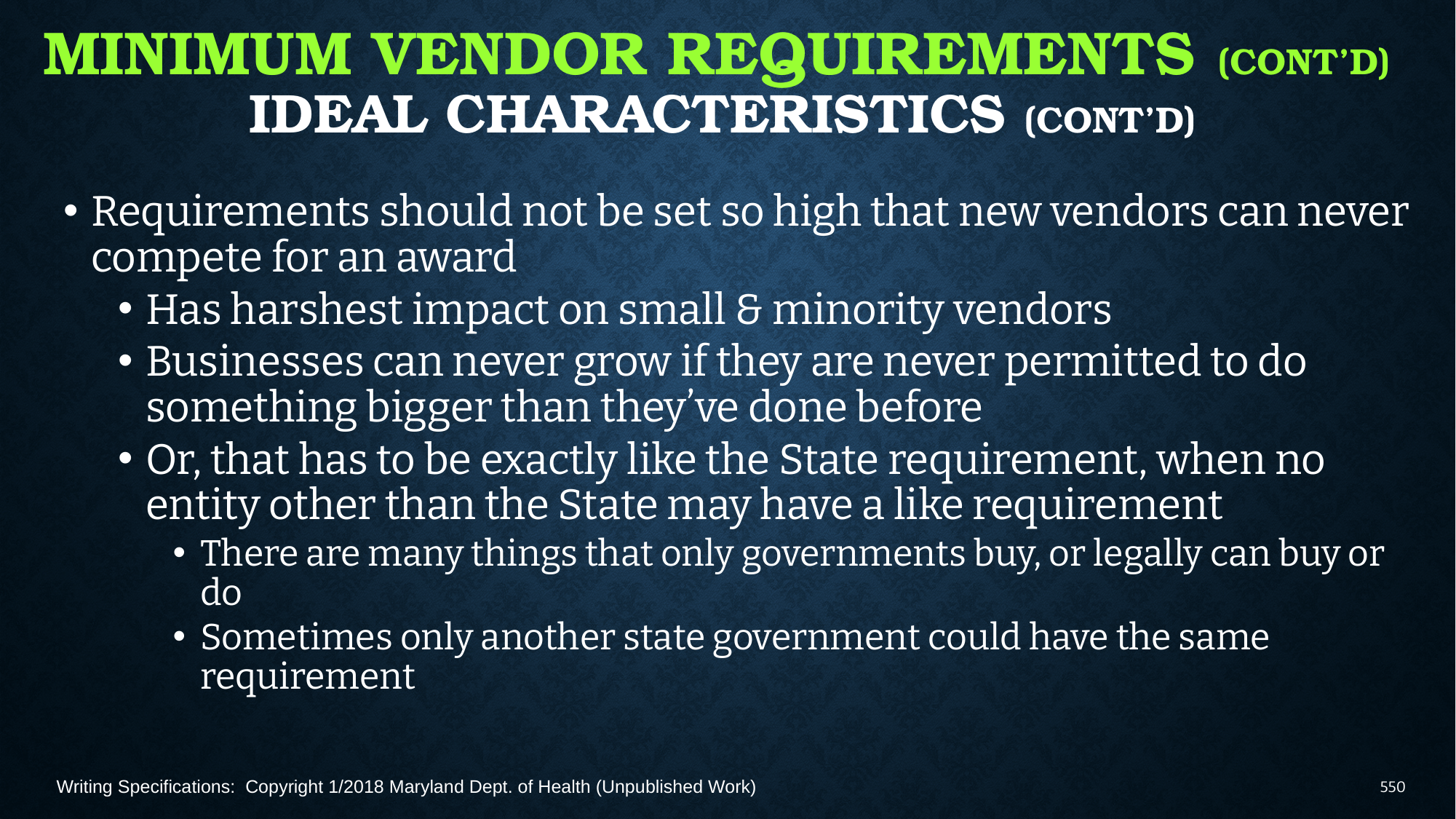

# Minimum Vendor Requirements (Cont’d) Ideal characteristics (Cont’d)
Requirements should not be set so high that new vendors can never compete for an award
Has harshest impact on small & minority vendors
Businesses can never grow if they are never permitted to do something bigger than they’ve done before
Or, that has to be exactly like the State requirement, when no entity other than the State may have a like requirement
There are many things that only governments buy, or legally can buy or do
Sometimes only another state government could have the same requirement

Writing Specifications:  Copyright 1/2018 Maryland Dept. of Health (Unpublished Work)
550